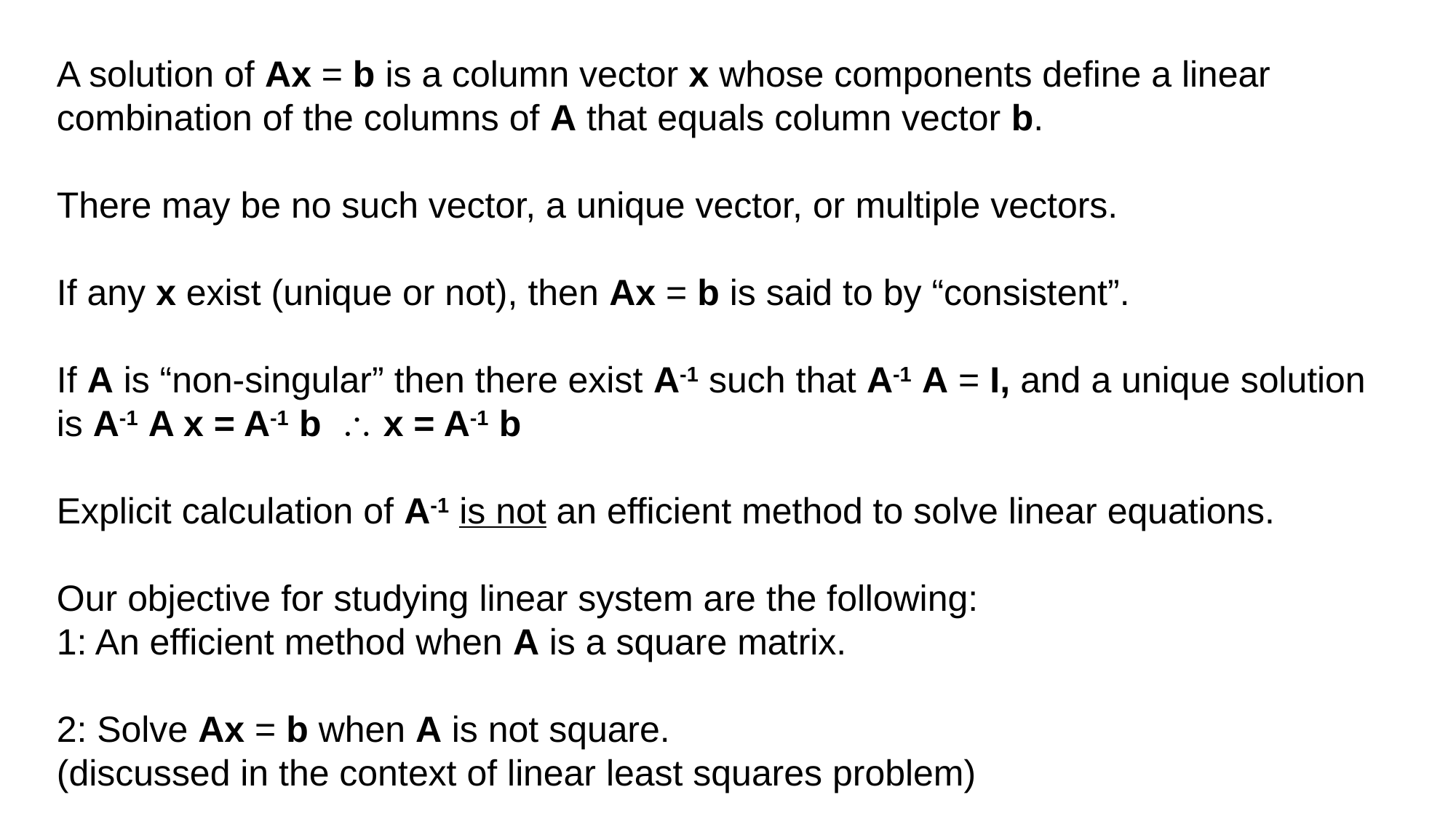

A solution of Ax = b is a column vector x whose components define a linear combination of the columns of A that equals column vector b.

There may be no such vector, a unique vector, or multiple vectors.

If any x exist (unique or not), then Ax = b is said to by “consistent”.

If A is “non-singular” then there exist A-1 such that A-1 A = I, and a unique solution is A-1 A x = A-1 b  ∴ x = A-1 b

Explicit calculation of A-1 is not an efficient method to solve linear equations.

Our objective for studying linear system are the following:
1: An efficient method when A is a square matrix.

2: Solve Ax = b when A is not square.
(discussed in the context of linear least squares problem)